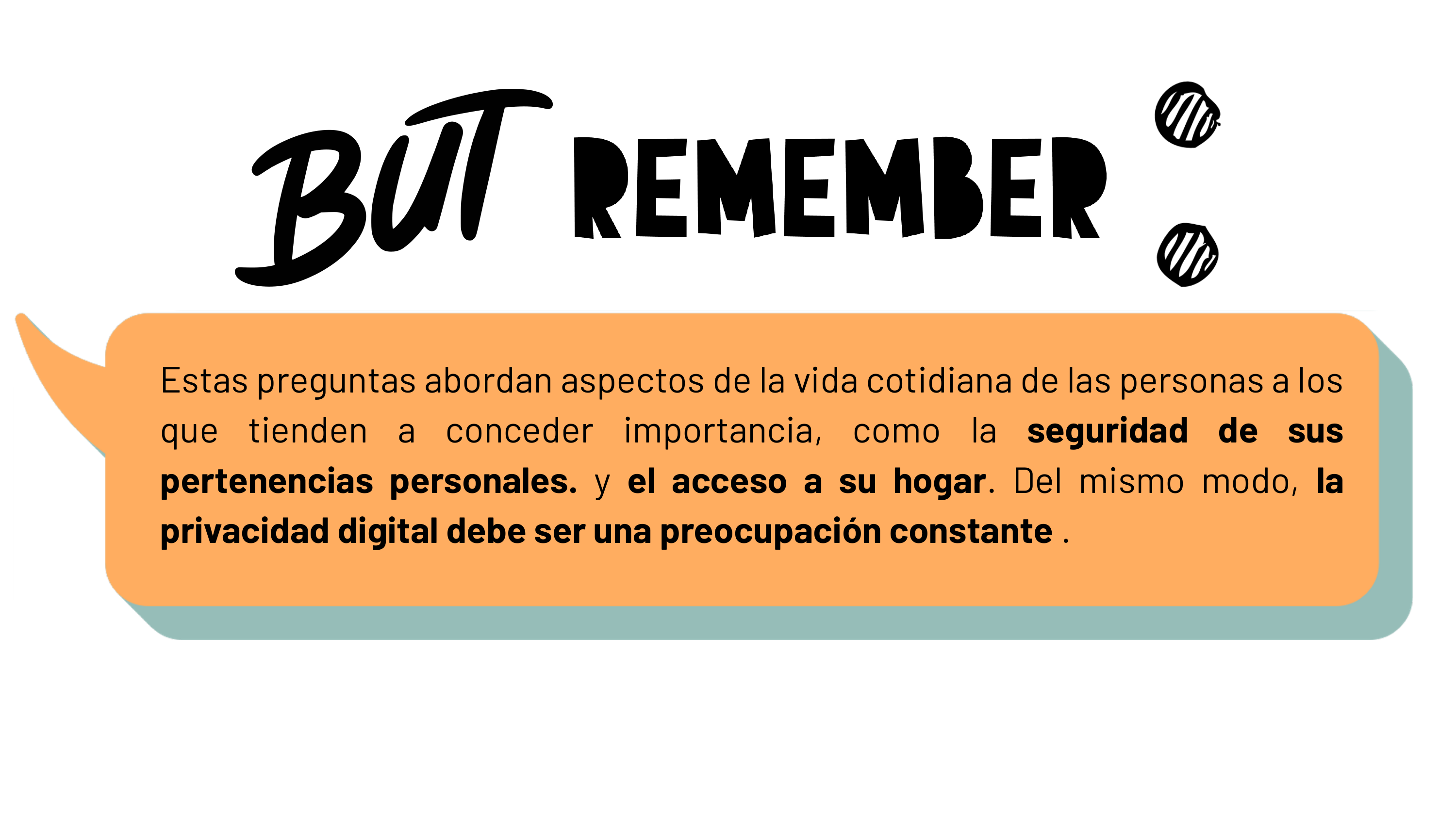

Estas preguntas abordan aspectos de la vida cotidiana de las personas a los que tienden a conceder importancia, como la seguridad de sus pertenencias personales. y el acceso a su hogar. Del mismo modo, la privacidad digital debe ser una preocupación constante .